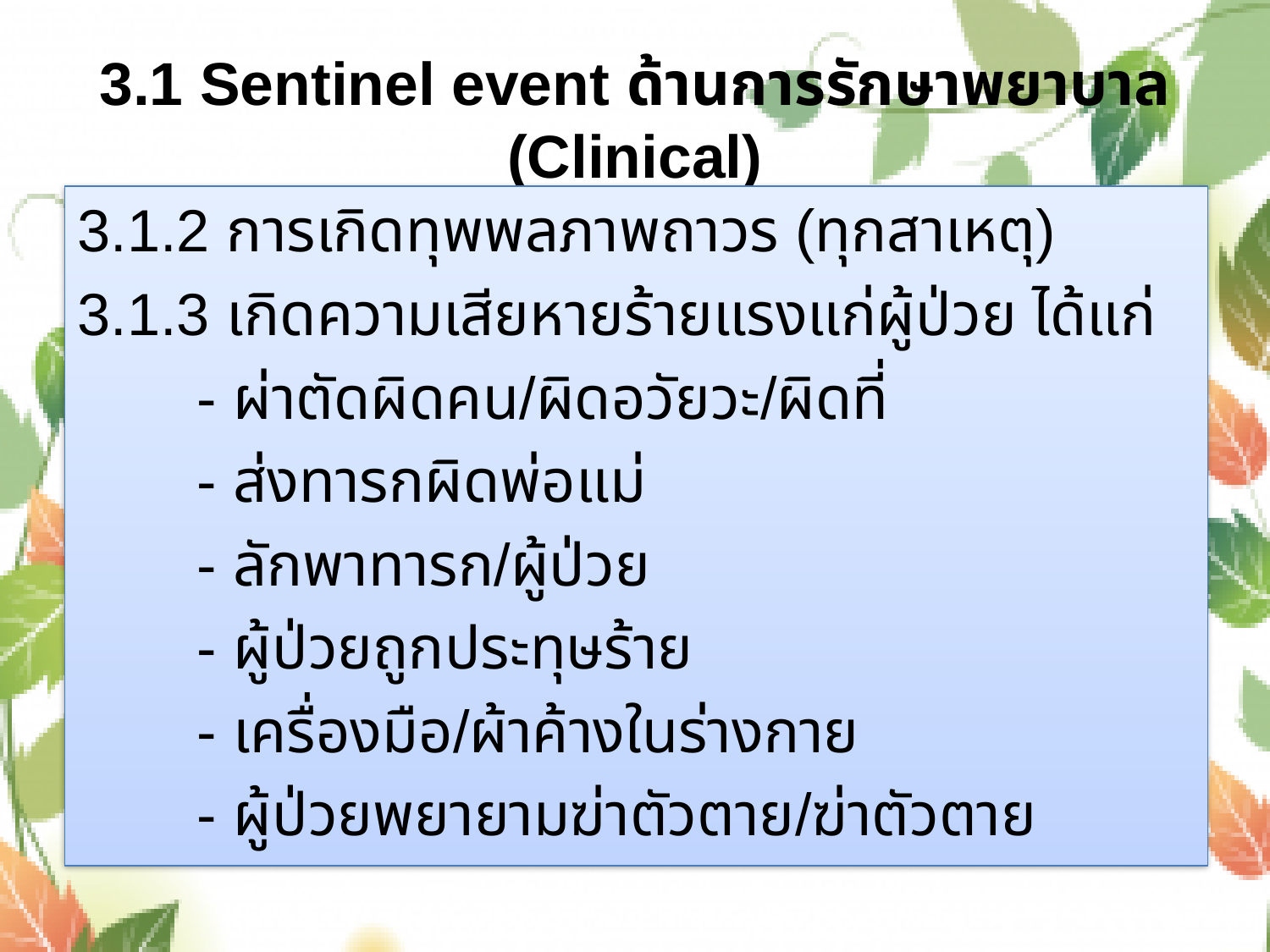

# 3.1 Sentinel event ด้านการรักษาพยาบาล (Clinical)
3.1.2 การเกิดทุพพลภาพถาวร (ทุกสาเหตุ)
3.1.3 เกิดความเสียหายร้ายแรงแก่ผู้ป่วย ได้แก่
	- ผ่าตัดผิดคน/ผิดอวัยวะ/ผิดที่
	- ส่งทารกผิดพ่อแม่
	- ลักพาทารก/ผู้ป่วย
	- ผู้ป่วยถูกประทุษร้าย
	- เครื่องมือ/ผ้าค้างในร่างกาย
	- ผู้ป่วยพยายามฆ่าตัวตาย/ฆ่าตัวตาย

16